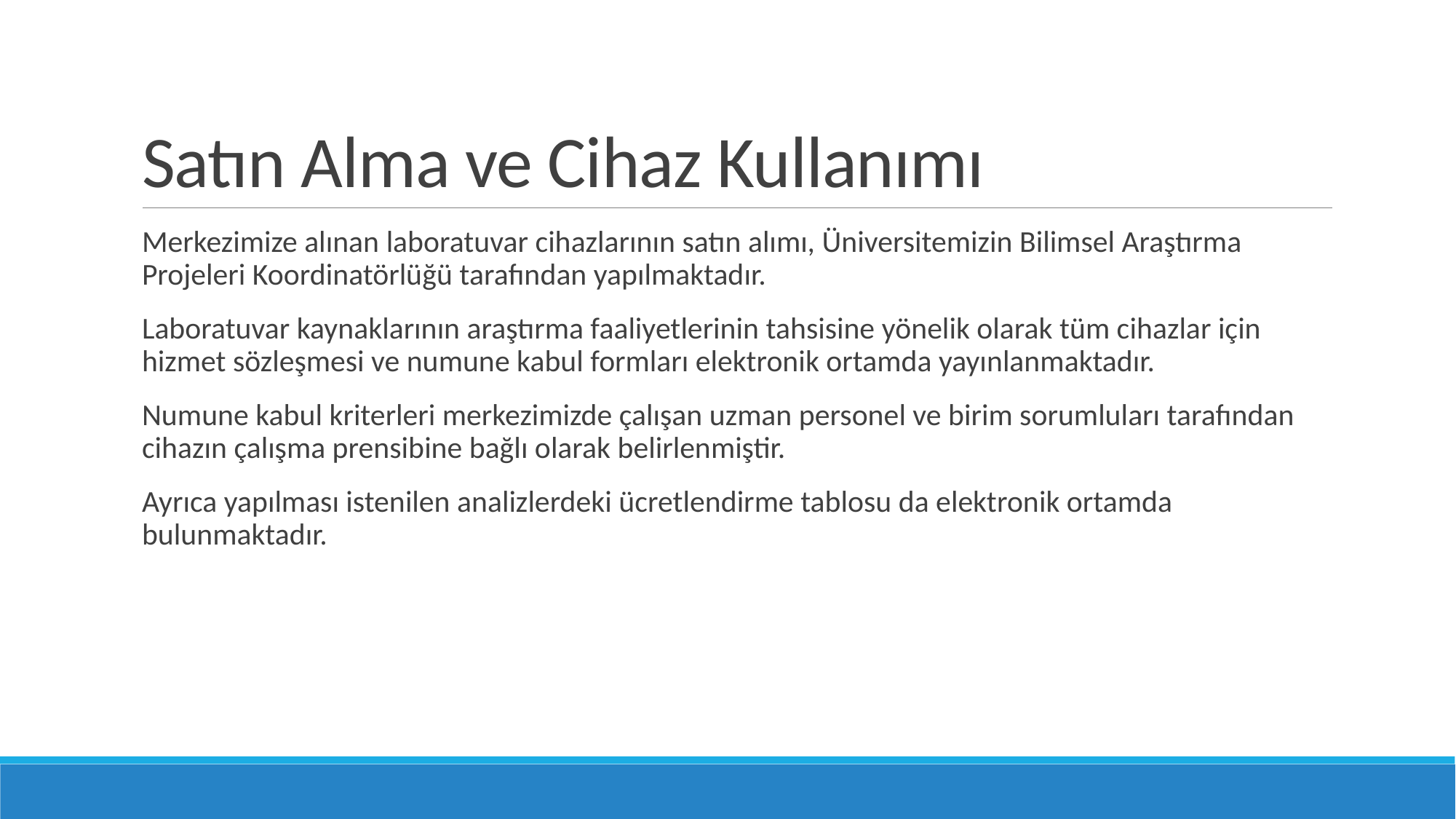

# Satın Alma ve Cihaz Kullanımı
Merkezimize alınan laboratuvar cihazlarının satın alımı, Üniversitemizin Bilimsel Araştırma Projeleri Koordinatörlüğü tarafından yapılmaktadır.
Laboratuvar kaynaklarının araştırma faaliyetlerinin tahsisine yönelik olarak tüm cihazlar için hizmet sözleşmesi ve numune kabul formları elektronik ortamda yayınlanmaktadır.
Numune kabul kriterleri merkezimizde çalışan uzman personel ve birim sorumluları tarafından cihazın çalışma prensibine bağlı olarak belirlenmiştir.
Ayrıca yapılması istenilen analizlerdeki ücretlendirme tablosu da elektronik ortamda bulunmaktadır.